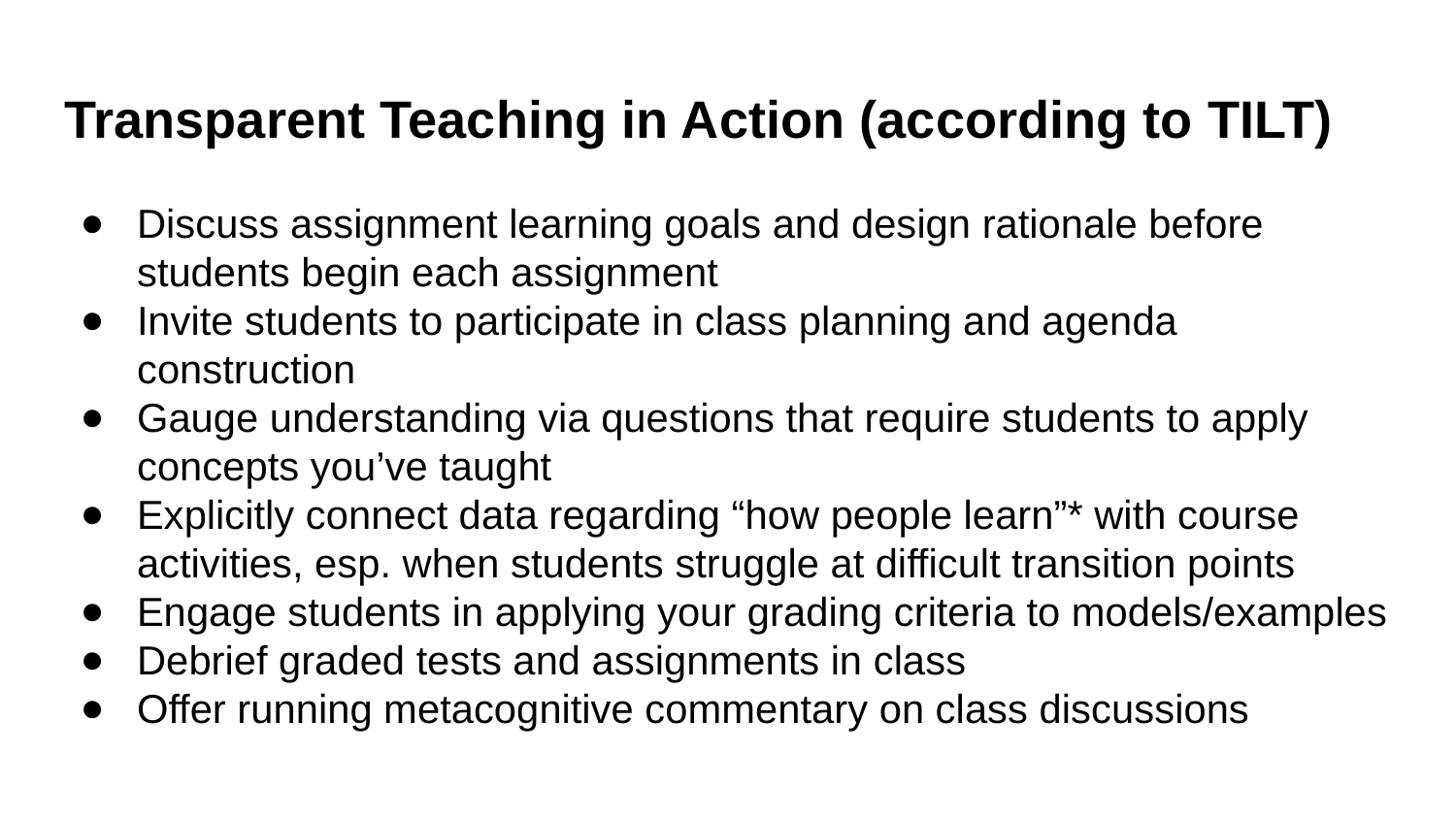

# Transparent Teaching in Action (according to TILT)
Discuss assignment learning goals and design rationale before students begin each assignment
Invite students to participate in class planning and agenda construction
Gauge understanding via questions that require students to apply concepts you’ve taught
Explicitly connect data regarding “how people learn”* with course activities, esp. when students struggle at difficult transition points
Engage students in applying your grading criteria to models/examples
Debrief graded tests and assignments in class
Offer running metacognitive commentary on class discussions